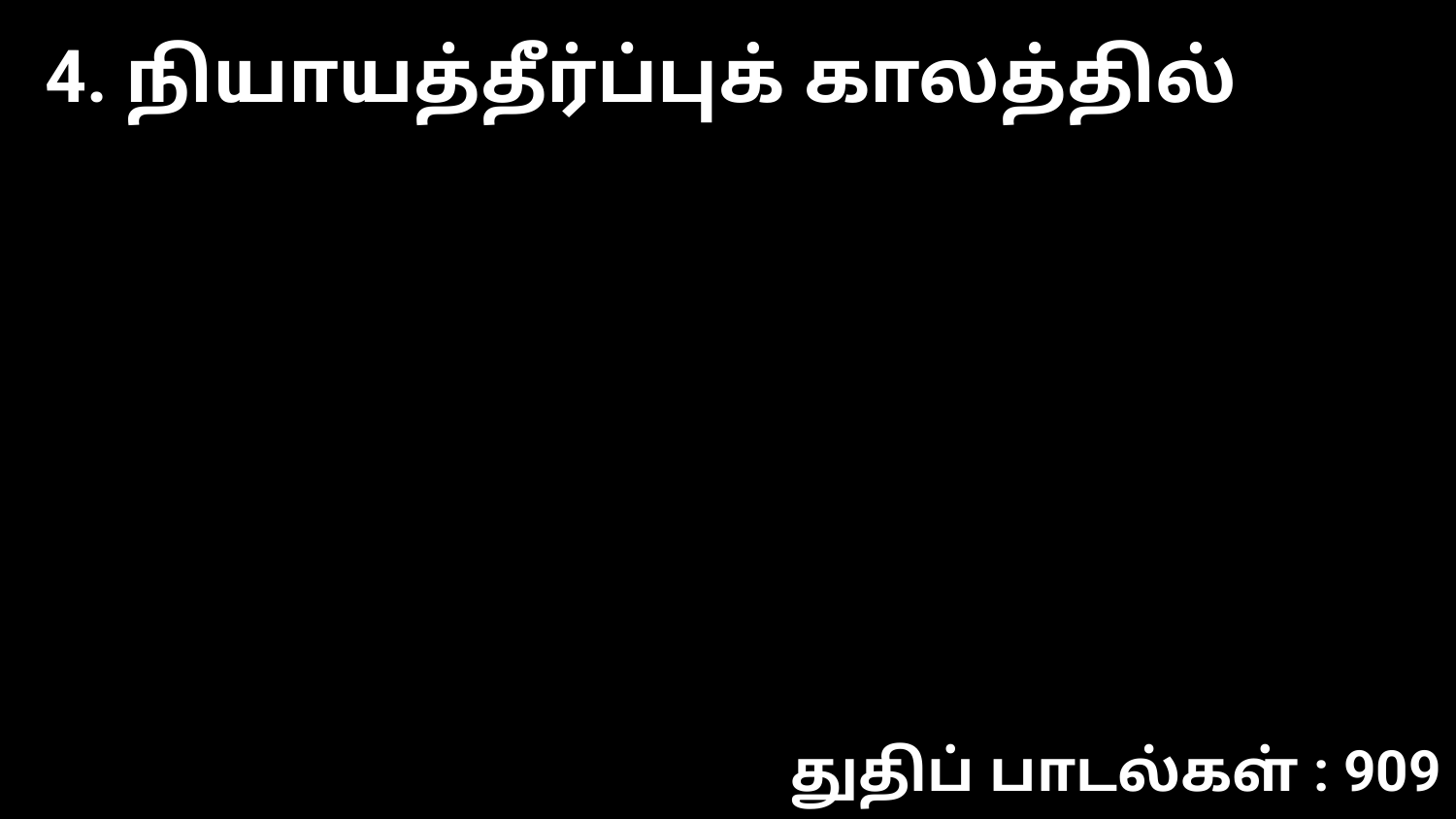

4. நியாயத்தீர்ப்புக் காலத்தில்
துதிப் பாடல்கள் : 909